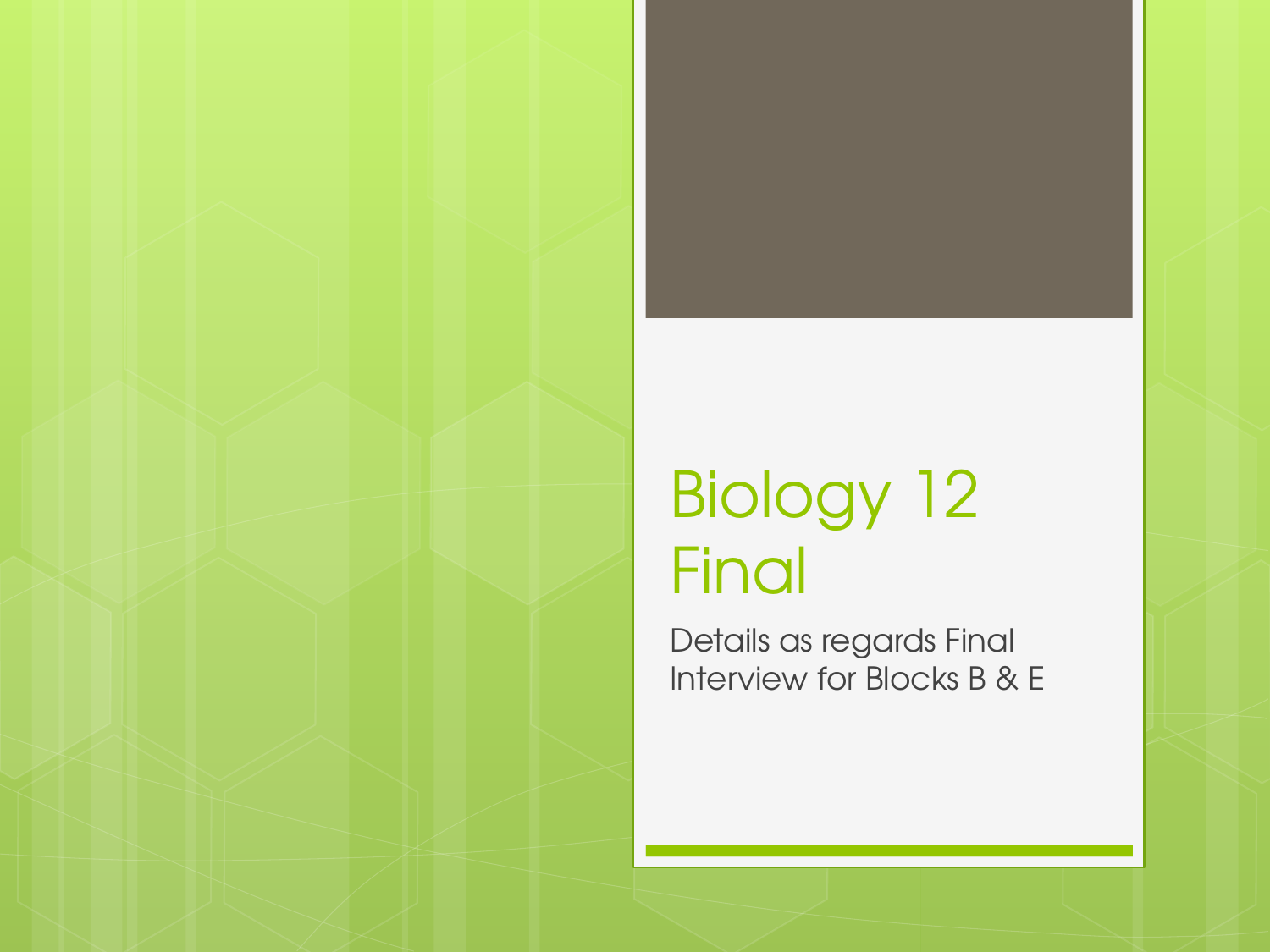

# Biology 12 Final
Details as regards Final Interview for Blocks B & E